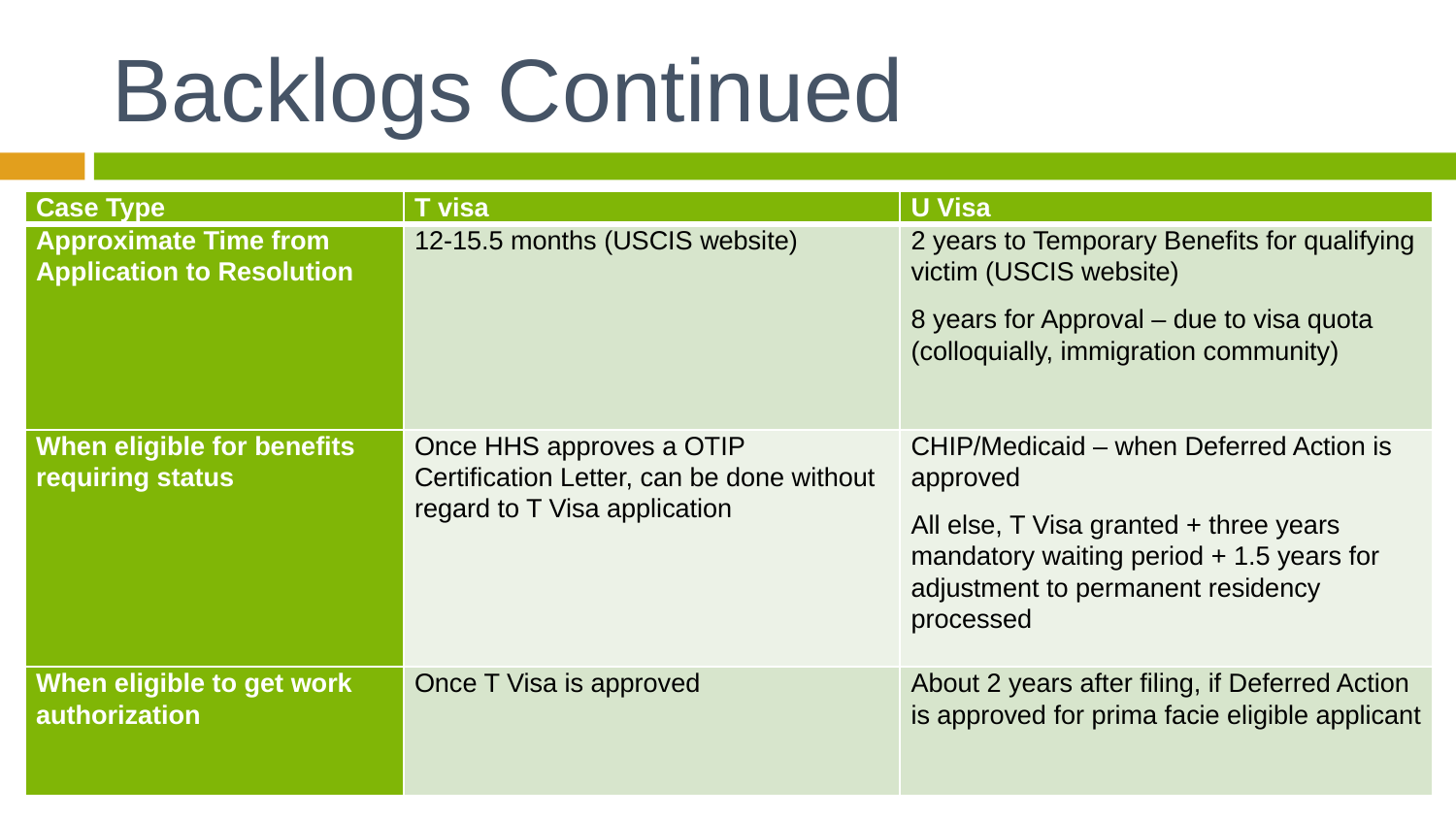

# Backlogs Continued

| Case Type | T visa | U Visa |
| --- | --- | --- |
| Approximate Time from Application to Resolution | 12-15.5 months (USCIS website) | 2 years to Temporary Benefits for qualifying victim (USCIS website) 8 years for Approval – due to visa quota (colloquially, immigration community) |
| When eligible for benefits requiring status | Once HHS approves a OTIP Certification Letter, can be done without regard to T Visa application | CHIP/Medicaid – when Deferred Action is approved All else, T Visa granted + three years mandatory waiting period + 1.5 years for adjustment to permanent residency processed |
| When eligible to get work authorization | Once T Visa is approved | About 2 years after filing, if Deferred Action is approved for prima facie eligible applicant |